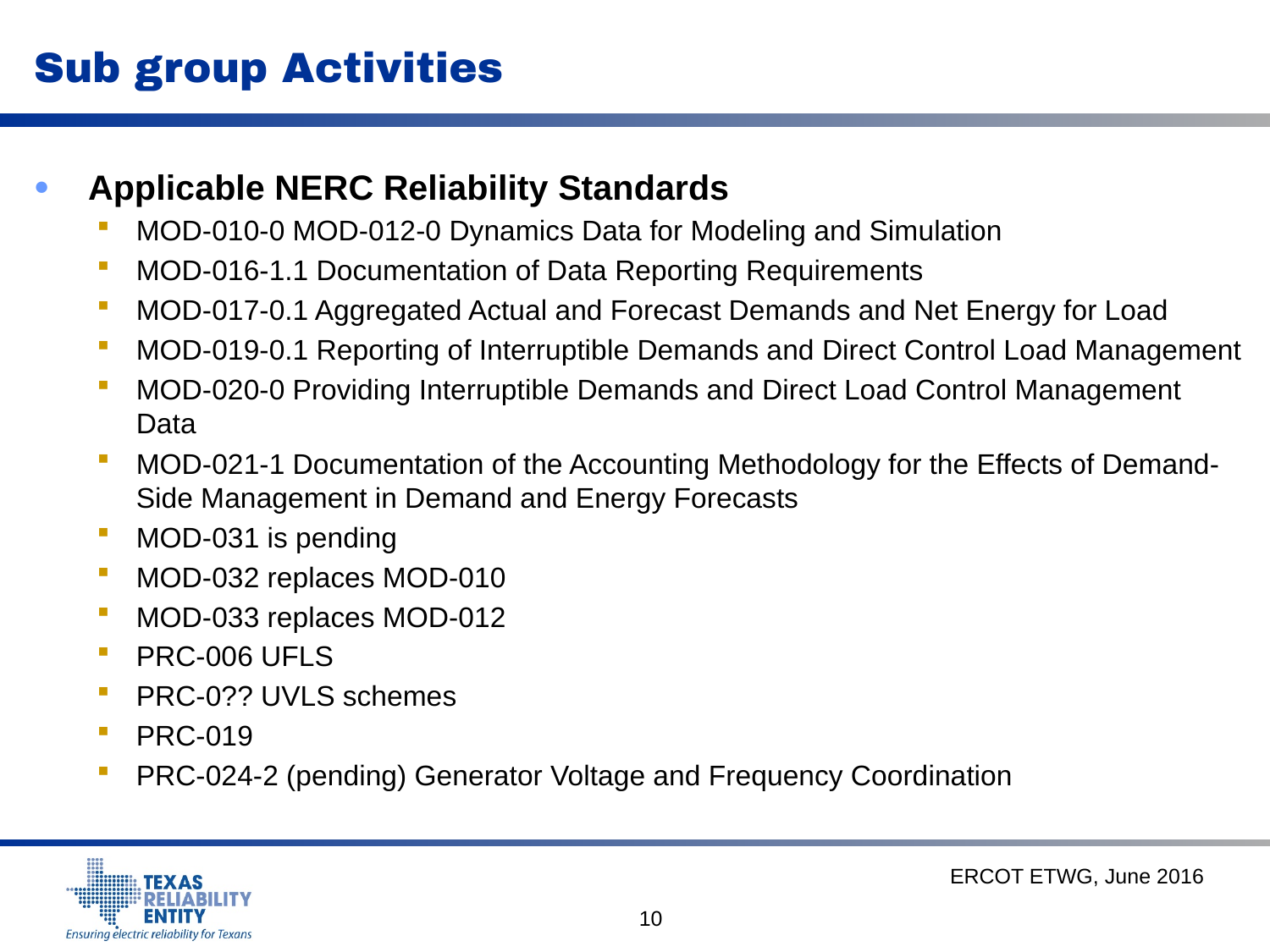

# Sub group Activities
 Applicable NERC Reliability Standards
MOD-010-0 MOD-012-0 Dynamics Data for Modeling and Simulation
MOD-016-1.1 Documentation of Data Reporting Requirements
MOD-017-0.1 Aggregated Actual and Forecast Demands and Net Energy for Load
MOD-019-0.1 Reporting of Interruptible Demands and Direct Control Load Management
MOD-020-0 Providing Interruptible Demands and Direct Load Control Management Data
MOD-021-1 Documentation of the Accounting Methodology for the Effects of Demand-Side Management in Demand and Energy Forecasts
MOD-031 is pending
MOD-032 replaces MOD-010
MOD-033 replaces MOD-012
PRC-006 UFLS
PRC-0?? UVLS schemes
PRC-019
PRC-024-2 (pending) Generator Voltage and Frequency Coordination

ERCOT ETWG, June 2016